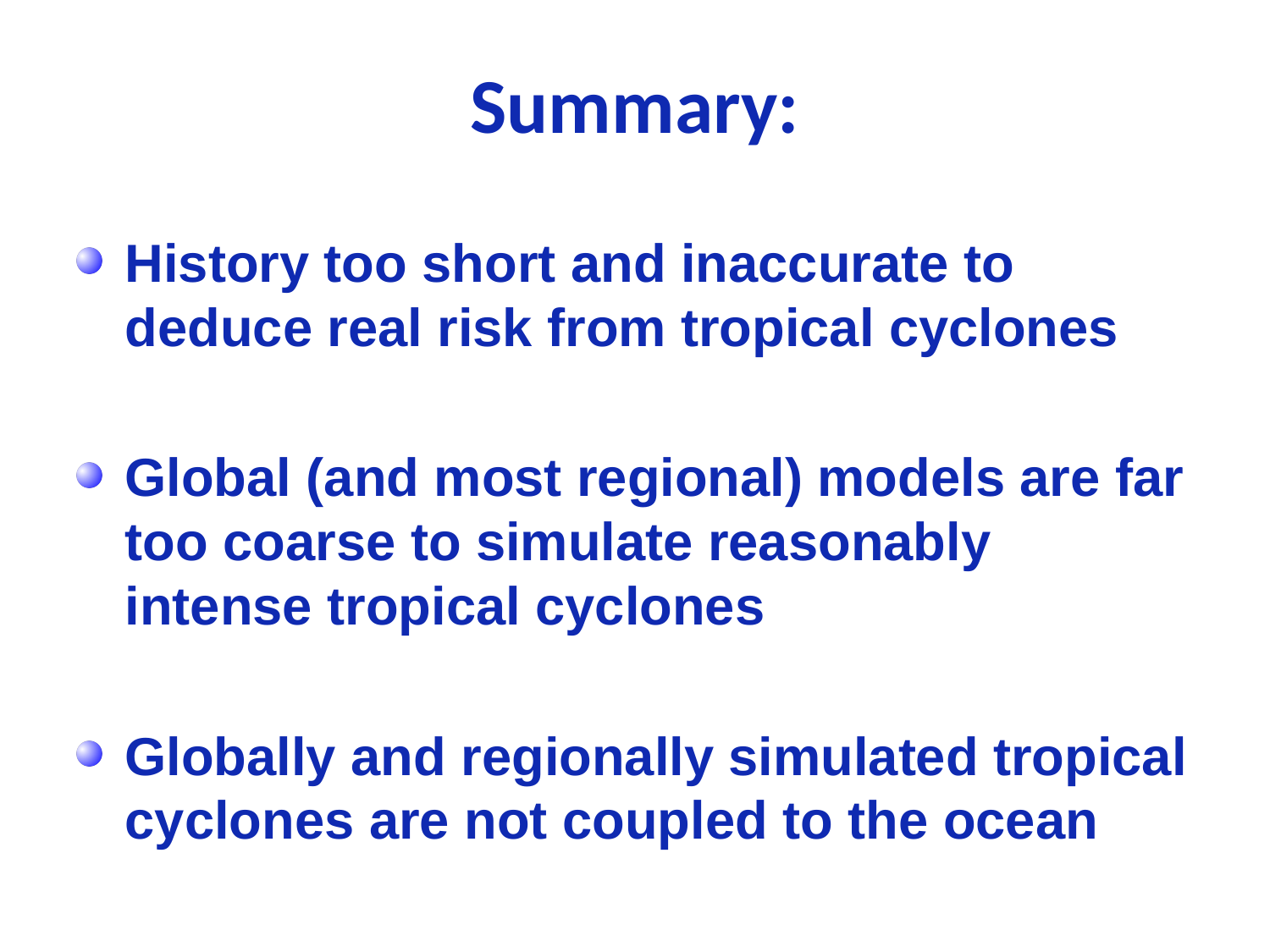

# Summary:
History too short and inaccurate to deduce real risk from tropical cyclones

Global (and most regional) models are far too coarse to simulate reasonably intense tropical cyclones

Globally and regionally simulated tropical cyclones are not coupled to the ocean